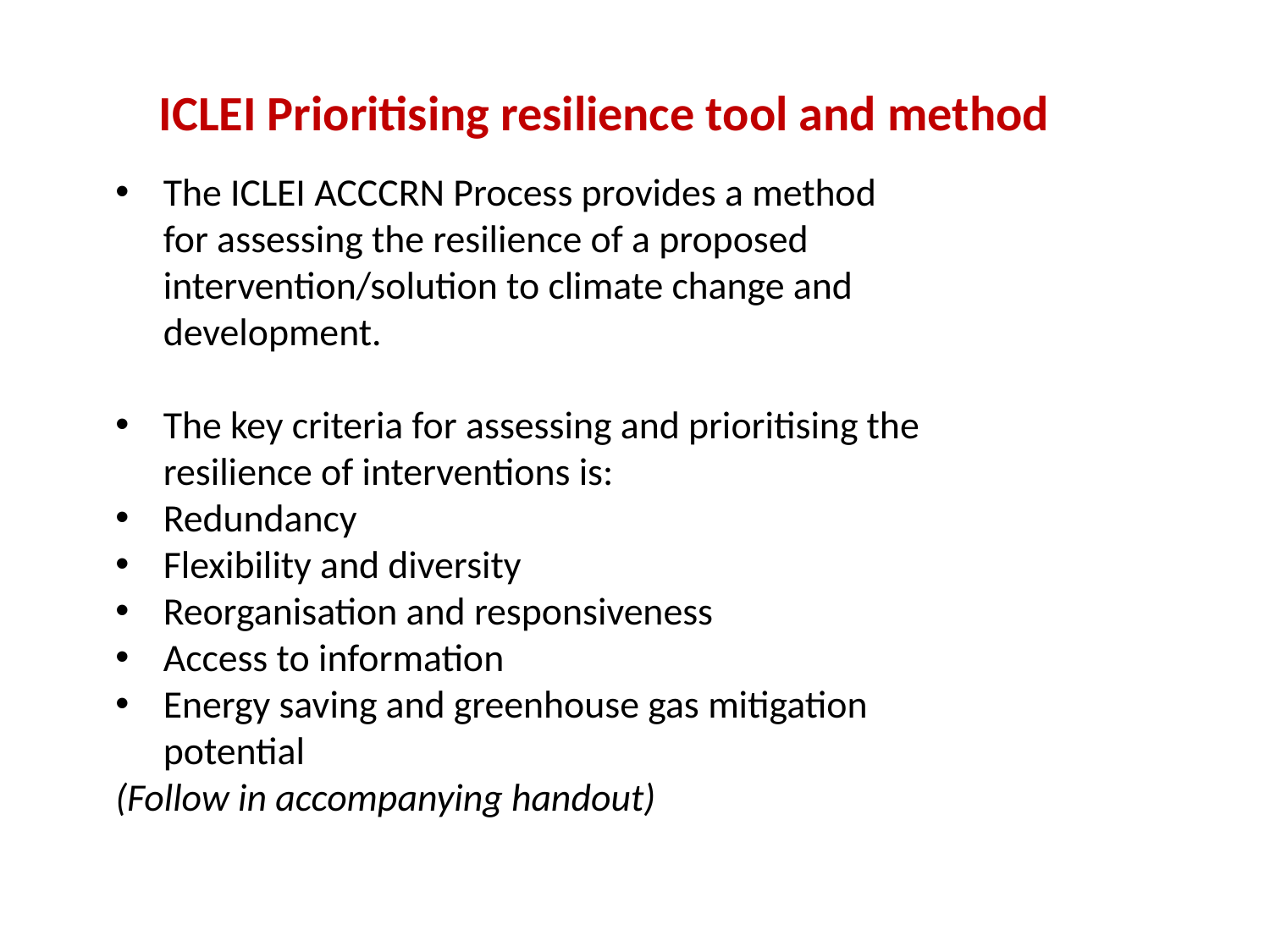

# ICLEI Prioritising resilience tool and method
The ICLEI ACCCRN Process provides a method for assessing the resilience of a proposed intervention/solution to climate change and development.

The key criteria for assessing and prioritising the resilience of interventions is:
Redundancy
Flexibility and diversity
Reorganisation and responsiveness
Access to information
Energy saving and greenhouse gas mitigation potential
(Follow in accompanying handout)